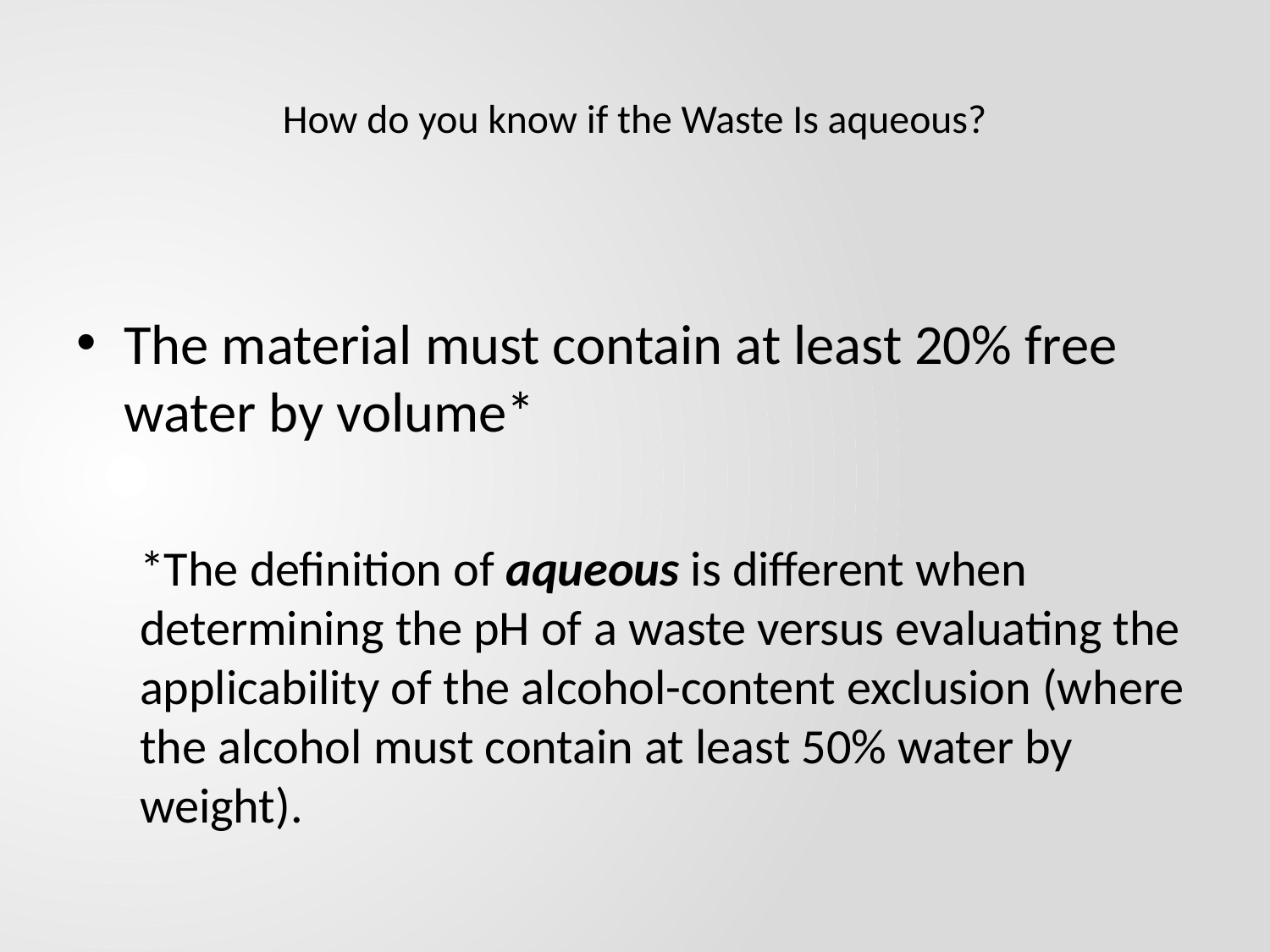

# How do you know if the Waste Is aqueous?

The material must contain at least 20% free water by volume*

*The definition of aqueous is different when determining the pH of a waste versus evaluating the applicability of the alcohol-content exclusion (where the alcohol must contain at least 50% water by weight).